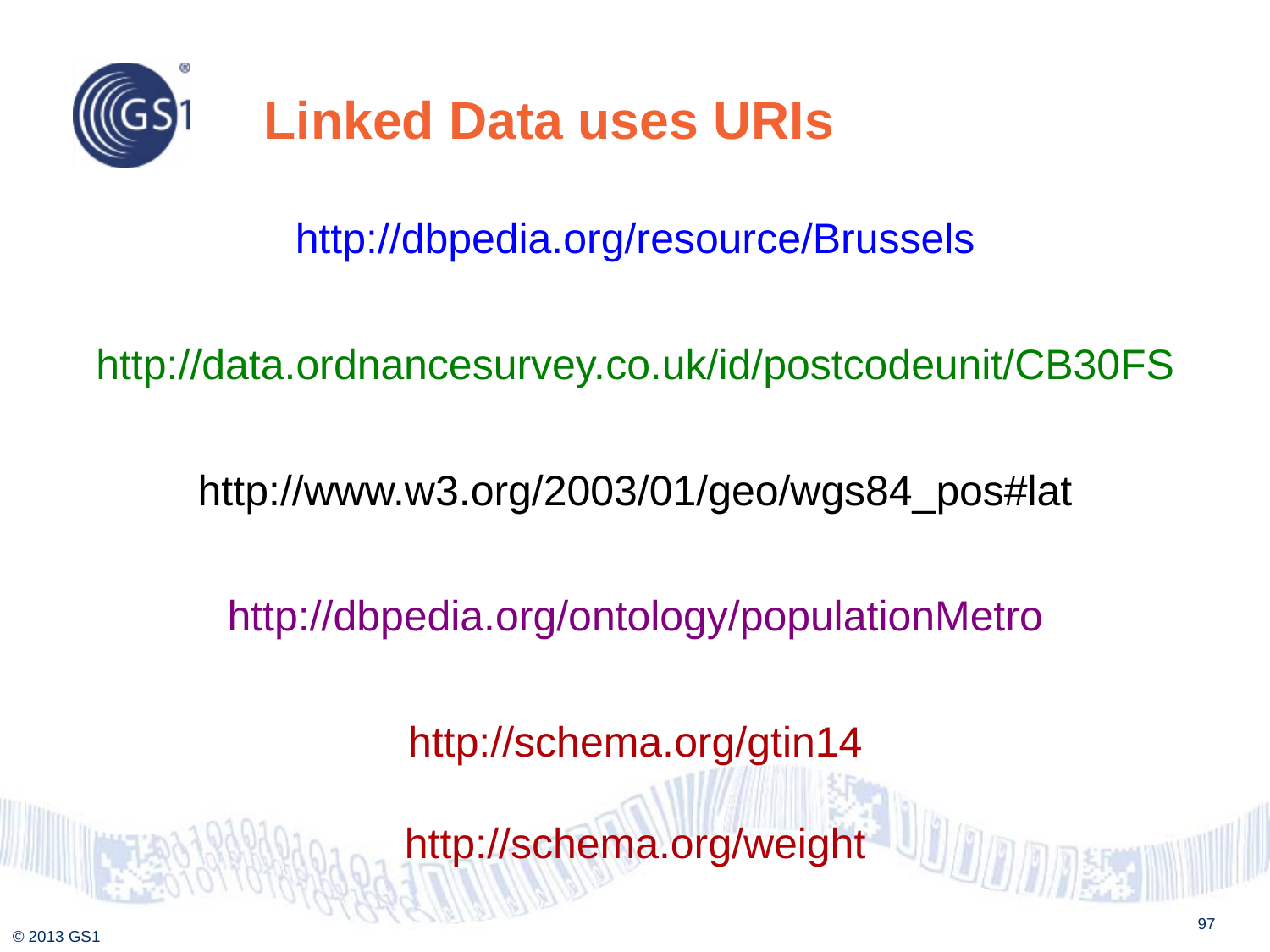

# Linked Data uses URIs
http://dbpedia.org/resource/Brussels
http://data.ordnancesurvey.co.uk/id/postcodeunit/CB30FS
http://www.w3.org/2003/01/geo/wgs84_pos#lat
http://dbpedia.org/ontology/populationMetro
http://schema.org/gtin14

http://schema.org/weight
97